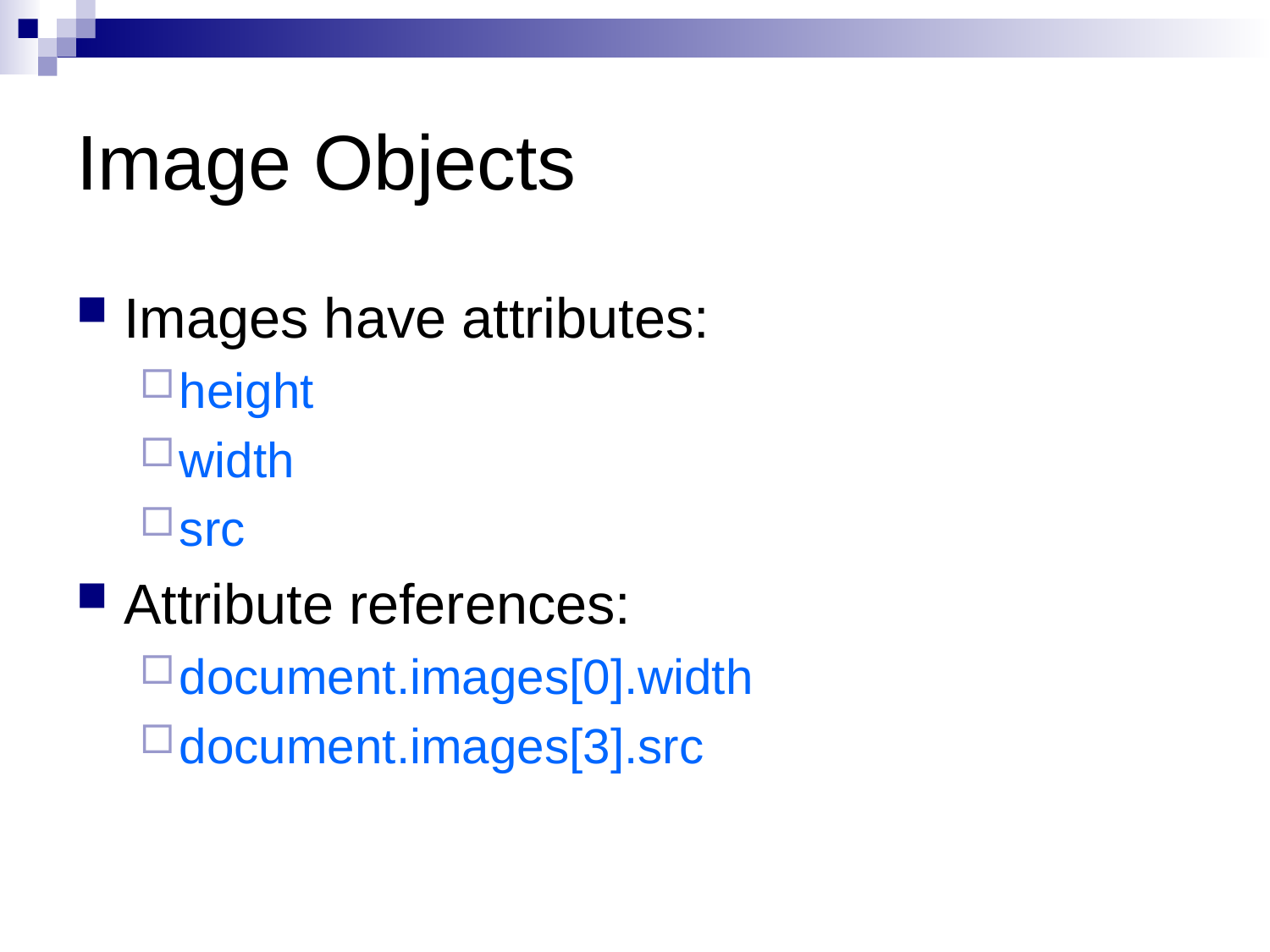

# Image Objects
Images have attributes:
height
width
src
Attribute references:
document.images[0].width
document.images[3].src